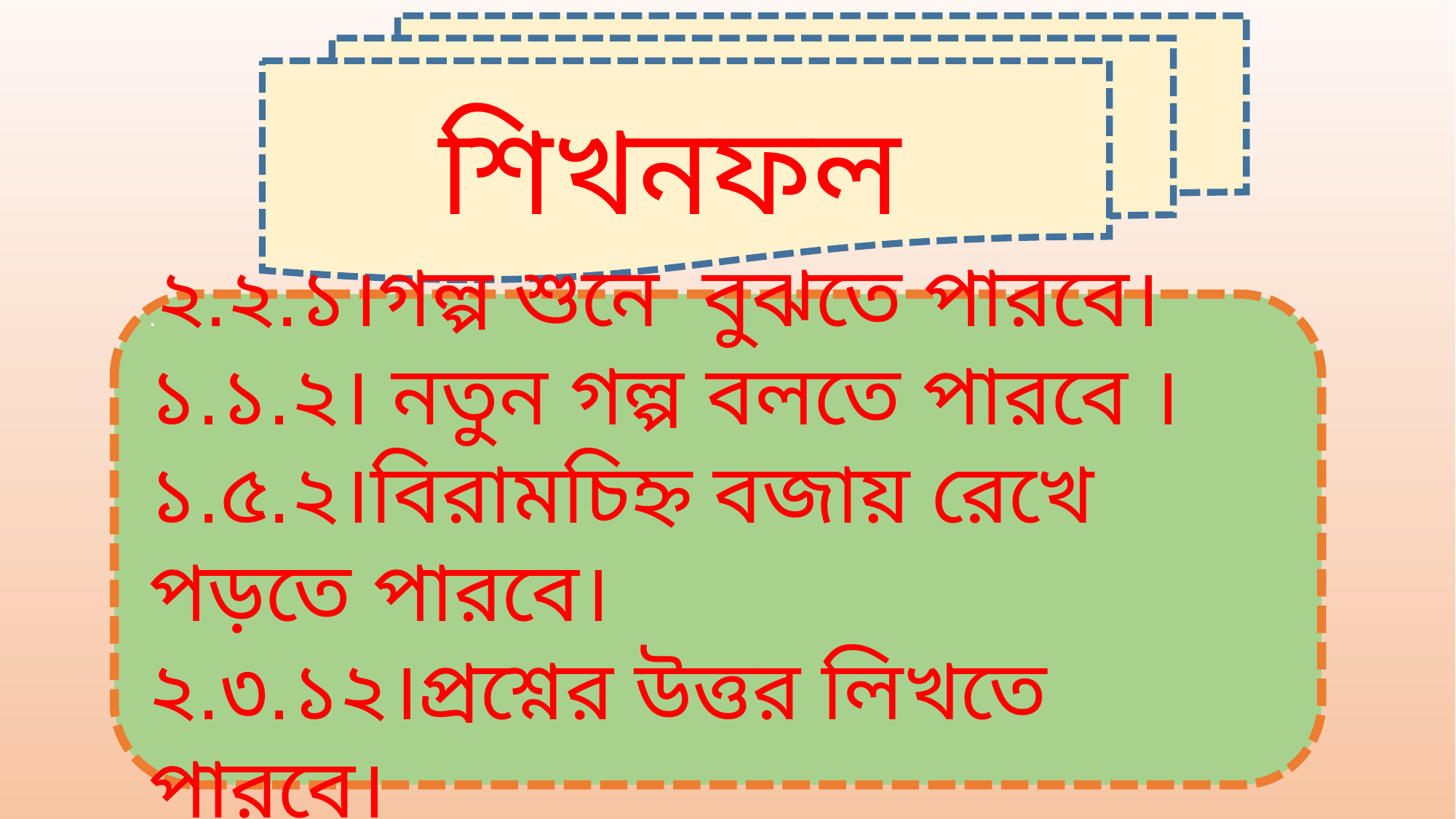

শিখনফল
.২.২.১।গল্প শুনে  বুঝতে পারবে।
১.১.২। নতুন গল্প বলতে পারবে ।
১.৫.২।বিরামচিহ্ন বজায় রেখে পড়তে পারবে।
২.৩.১২।প্রশ্নের উত্তর লিখতে পারবে।